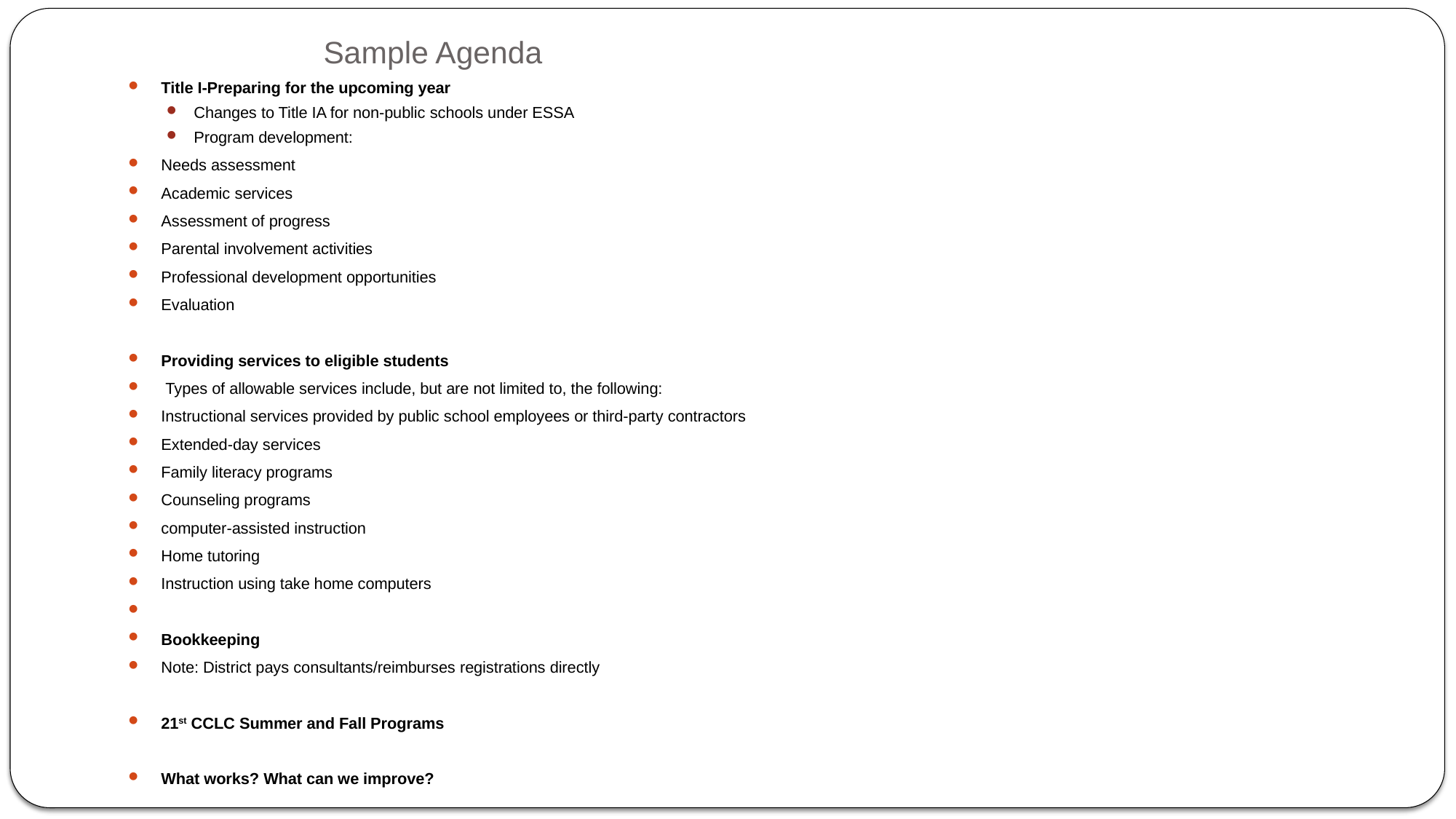

# Sample Agenda
Title I-Preparing for the upcoming year
Changes to Title IA for non-public schools under ESSA
Program development:
Needs assessment
Academic services
Assessment of progress
Parental involvement activities
Professional development opportunities
Evaluation

Providing services to eligible students
 Types of allowable services include, but are not limited to, the following:
Instructional services provided by public school employees or third-party contractors
Extended-day services
Family literacy programs
Counseling programs
computer-assisted instruction
Home tutoring
Instruction using take home computers

Bookkeeping
Note: District pays consultants/reimburses registrations directly

21st CCLC Summer and Fall Programs

What works? What can we improve?